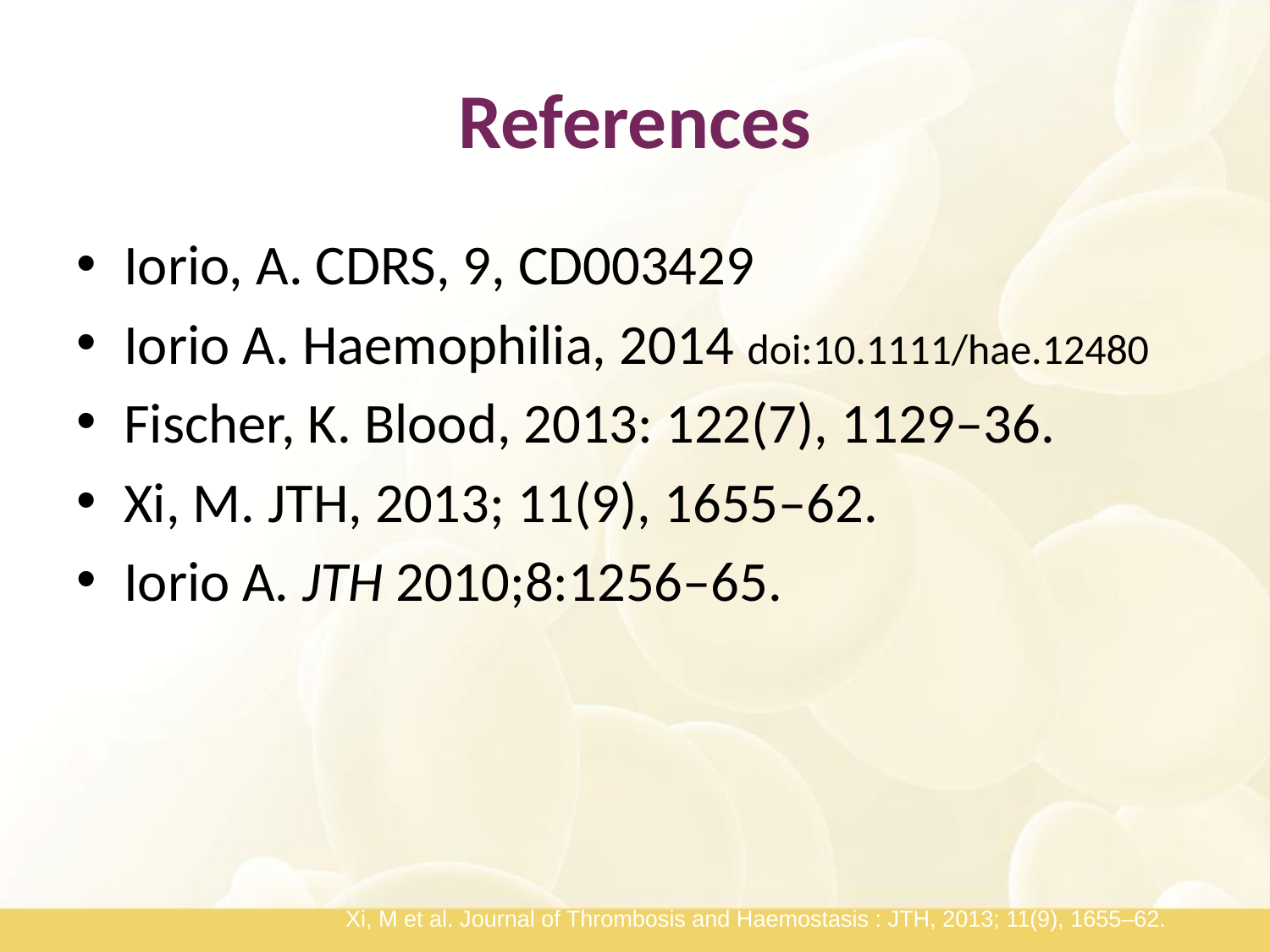

# References
Iorio, A. CDRS, 9, CD003429
Iorio A. Haemophilia, 2014 doi:10.1111/hae.12480
Fischer, K. Blood, 2013: 122(7), 1129–36.
Xi, M. JTH, 2013; 11(9), 1655–62.
Iorio A. JTH 2010;8:1256–65.

Xi, M et al. Journal of Thrombosis and Haemostasis : JTH, 2013; 11(9), 1655–62.